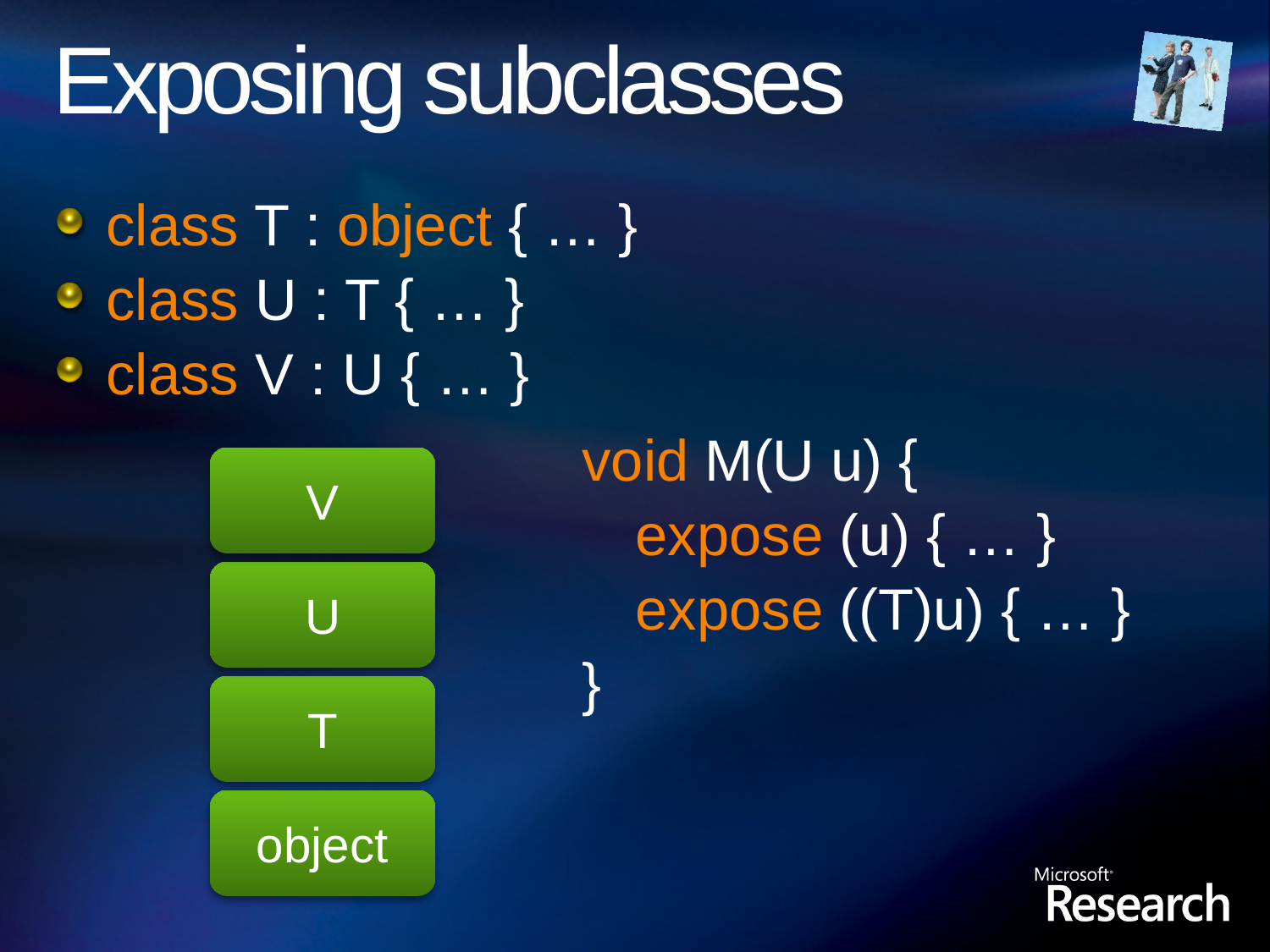

# Exposing subclasses
class T : object { … }
class U : T { … }
class V : U { … }
void M(U u) {
	expose (u) { … }
	expose ((T)u) { … }
}
V
U
T
object